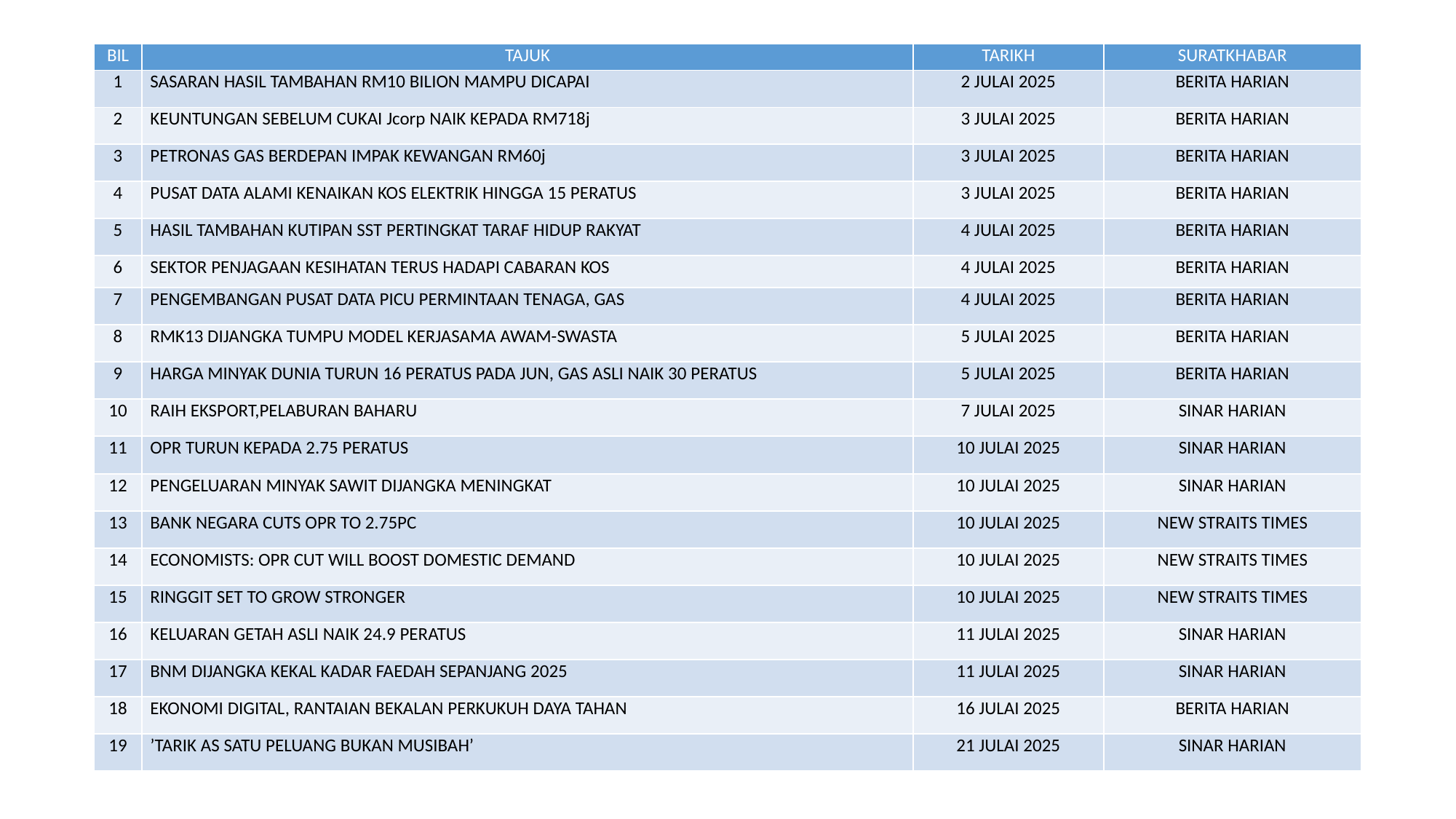

| BIL | TAJUK | TARIKH | SURATKHABAR |
| --- | --- | --- | --- |
| 1 | SASARAN HASIL TAMBAHAN RM10 BILION MAMPU DICAPAI | 2 JULAI 2025 | BERITA HARIAN |
| 2 | KEUNTUNGAN SEBELUM CUKAI Jcorp NAIK KEPADA RM718j | 3 JULAI 2025 | BERITA HARIAN |
| 3 | PETRONAS GAS BERDEPAN IMPAK KEWANGAN RM60j | 3 JULAI 2025 | BERITA HARIAN |
| 4 | PUSAT DATA ALAMI KENAIKAN KOS ELEKTRIK HINGGA 15 PERATUS | 3 JULAI 2025 | BERITA HARIAN |
| 5 | HASIL TAMBAHAN KUTIPAN SST PERTINGKAT TARAF HIDUP RAKYAT | 4 JULAI 2025 | BERITA HARIAN |
| 6 | SEKTOR PENJAGAAN KESIHATAN TERUS HADAPI CABARAN KOS | 4 JULAI 2025 | BERITA HARIAN |
| 7 | PENGEMBANGAN PUSAT DATA PICU PERMINTAAN TENAGA, GAS | 4 JULAI 2025 | BERITA HARIAN |
| 8 | RMK13 DIJANGKA TUMPU MODEL KERJASAMA AWAM-SWASTA | 5 JULAI 2025 | BERITA HARIAN |
| 9 | HARGA MINYAK DUNIA TURUN 16 PERATUS PADA JUN, GAS ASLI NAIK 30 PERATUS | 5 JULAI 2025 | BERITA HARIAN |
| 10 | RAIH EKSPORT,PELABURAN BAHARU | 7 JULAI 2025 | SINAR HARIAN |
| 11 | OPR TURUN KEPADA 2.75 PERATUS | 10 JULAI 2025 | SINAR HARIAN |
| 12 | PENGELUARAN MINYAK SAWIT DIJANGKA MENINGKAT | 10 JULAI 2025 | SINAR HARIAN |
| 13 | BANK NEGARA CUTS OPR TO 2.75PC | 10 JULAI 2025 | NEW STRAITS TIMES |
| 14 | ECONOMISTS: OPR CUT WILL BOOST DOMESTIC DEMAND | 10 JULAI 2025 | NEW STRAITS TIMES |
| 15 | RINGGIT SET TO GROW STRONGER | 10 JULAI 2025 | NEW STRAITS TIMES |
| 16 | KELUARAN GETAH ASLI NAIK 24.9 PERATUS | 11 JULAI 2025 | SINAR HARIAN |
| 17 | BNM DIJANGKA KEKAL KADAR FAEDAH SEPANJANG 2025 | 11 JULAI 2025 | SINAR HARIAN |
| 18 | EKONOMI DIGITAL, RANTAIAN BEKALAN PERKUKUH DAYA TAHAN | 16 JULAI 2025 | BERITA HARIAN |
| 19 | ’TARIK AS SATU PELUANG BUKAN MUSIBAH’ | 21 JULAI 2025 | SINAR HARIAN |